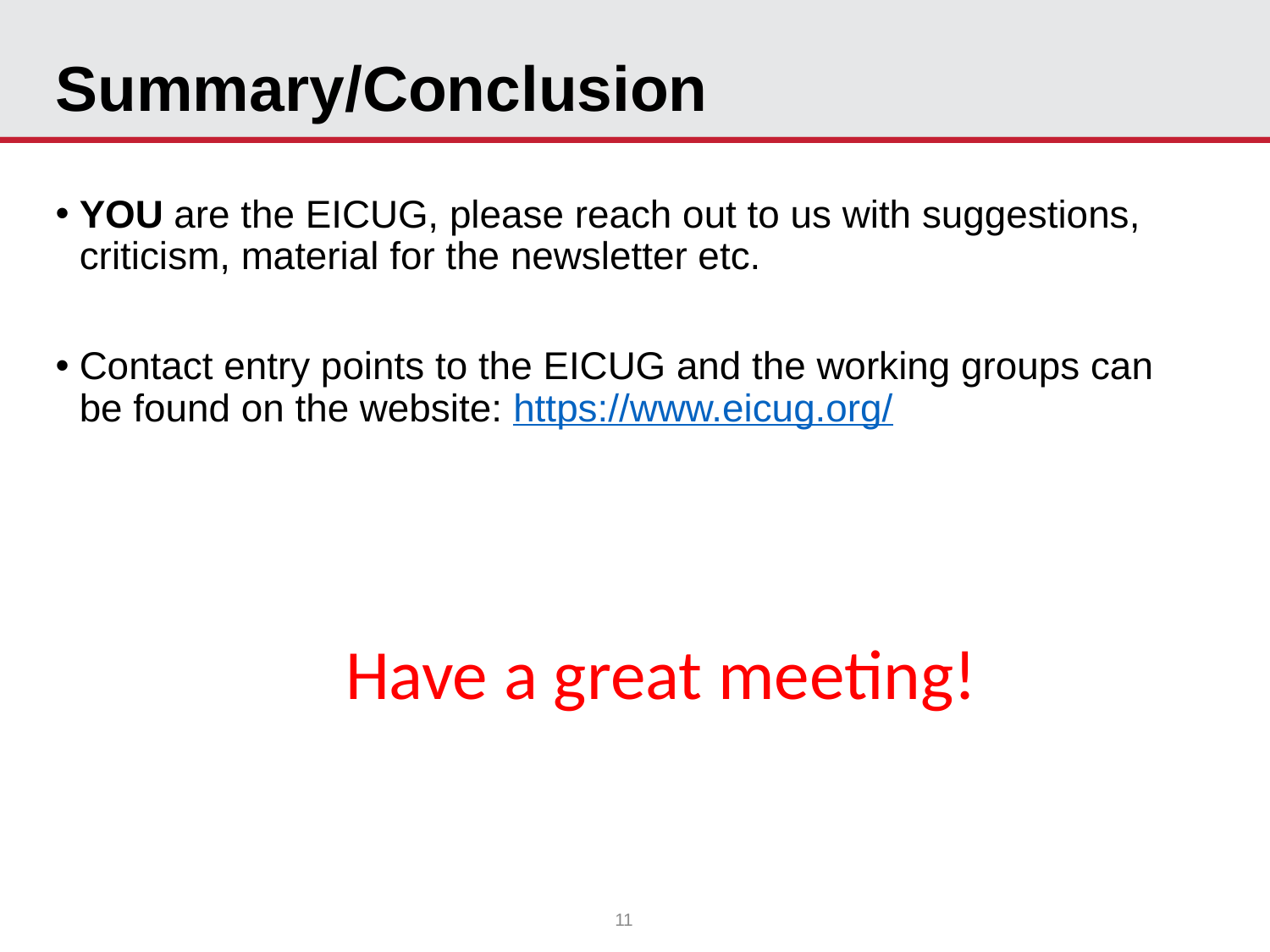

# Summary/Conclusion
YOU are the EICUG, please reach out to us with suggestions, criticism, material for the newsletter etc.

Contact entry points to the EICUG and the working groups can be found on the website: https://www.eicug.org/

Have a great meeting!
11